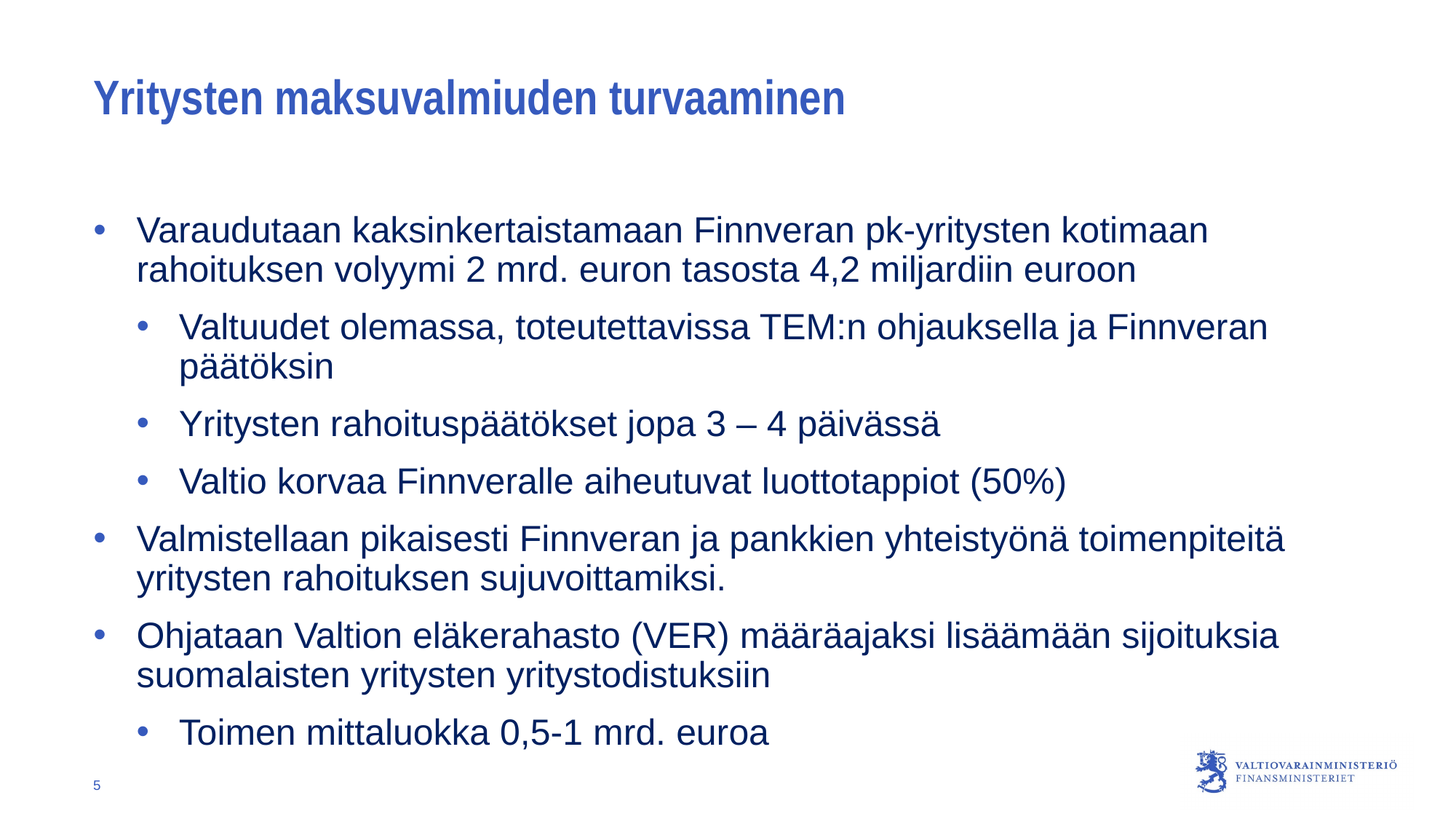

# Yritysten maksuvalmiuden turvaaminen
Varaudutaan kaksinkertaistamaan Finnveran pk-yritysten kotimaan rahoituksen volyymi 2 mrd. euron tasosta 4,2 miljardiin euroon
Valtuudet olemassa, toteutettavissa TEM:n ohjauksella ja Finnveran päätöksin
Yritysten rahoituspäätökset jopa 3 – 4 päivässä
Valtio korvaa Finnveralle aiheutuvat luottotappiot (50%)
Valmistellaan pikaisesti Finnveran ja pankkien yhteistyönä toimenpiteitä yritysten rahoituksen sujuvoittamiksi.
Ohjataan Valtion eläkerahasto (VER) määräajaksi lisäämään sijoituksia suomalaisten yritysten yritystodistuksiin
Toimen mittaluokka 0,5-1 mrd. euroa

5